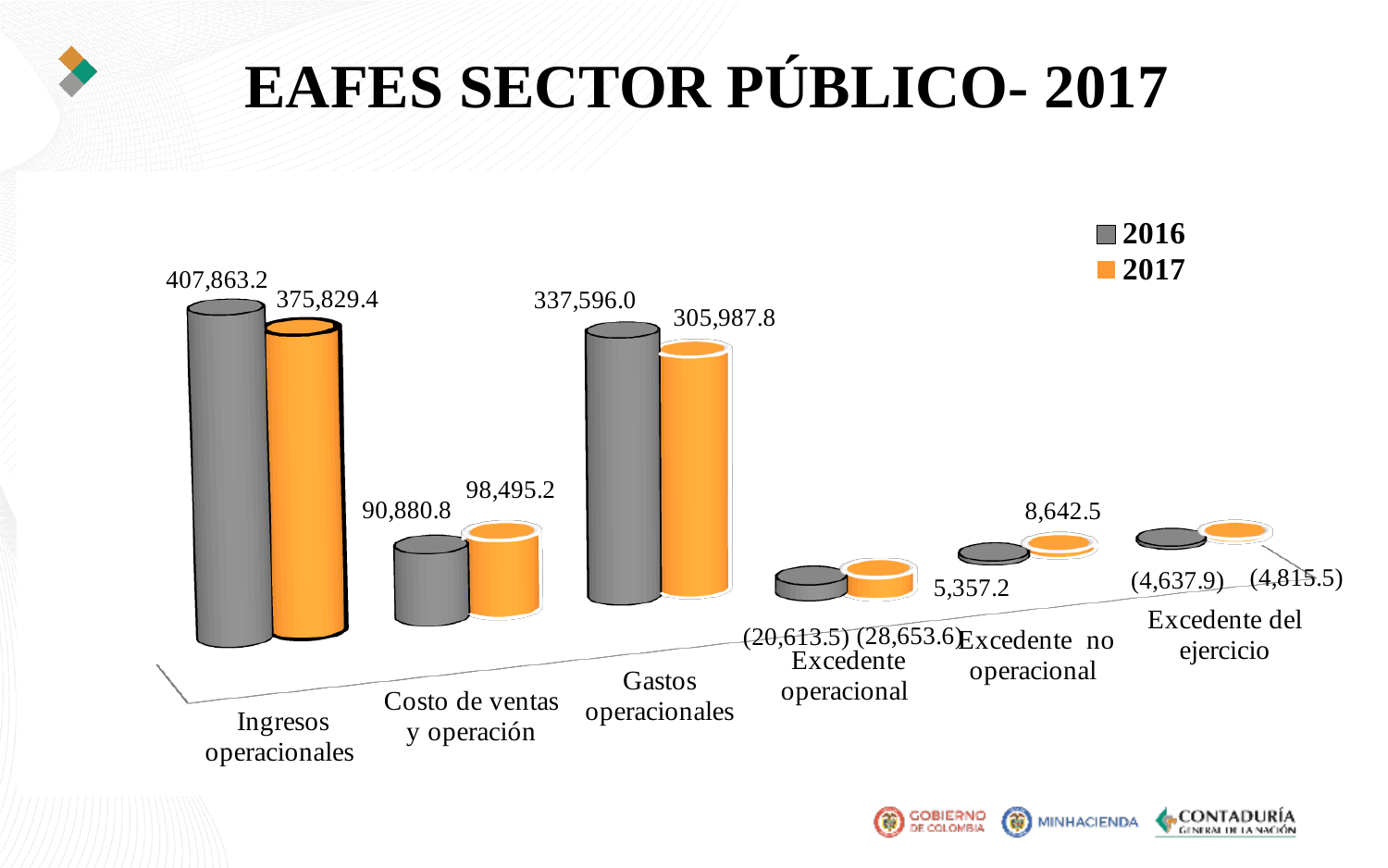

# EAFES SECTOR PÚBLICO- 2017

[unsupported chart]